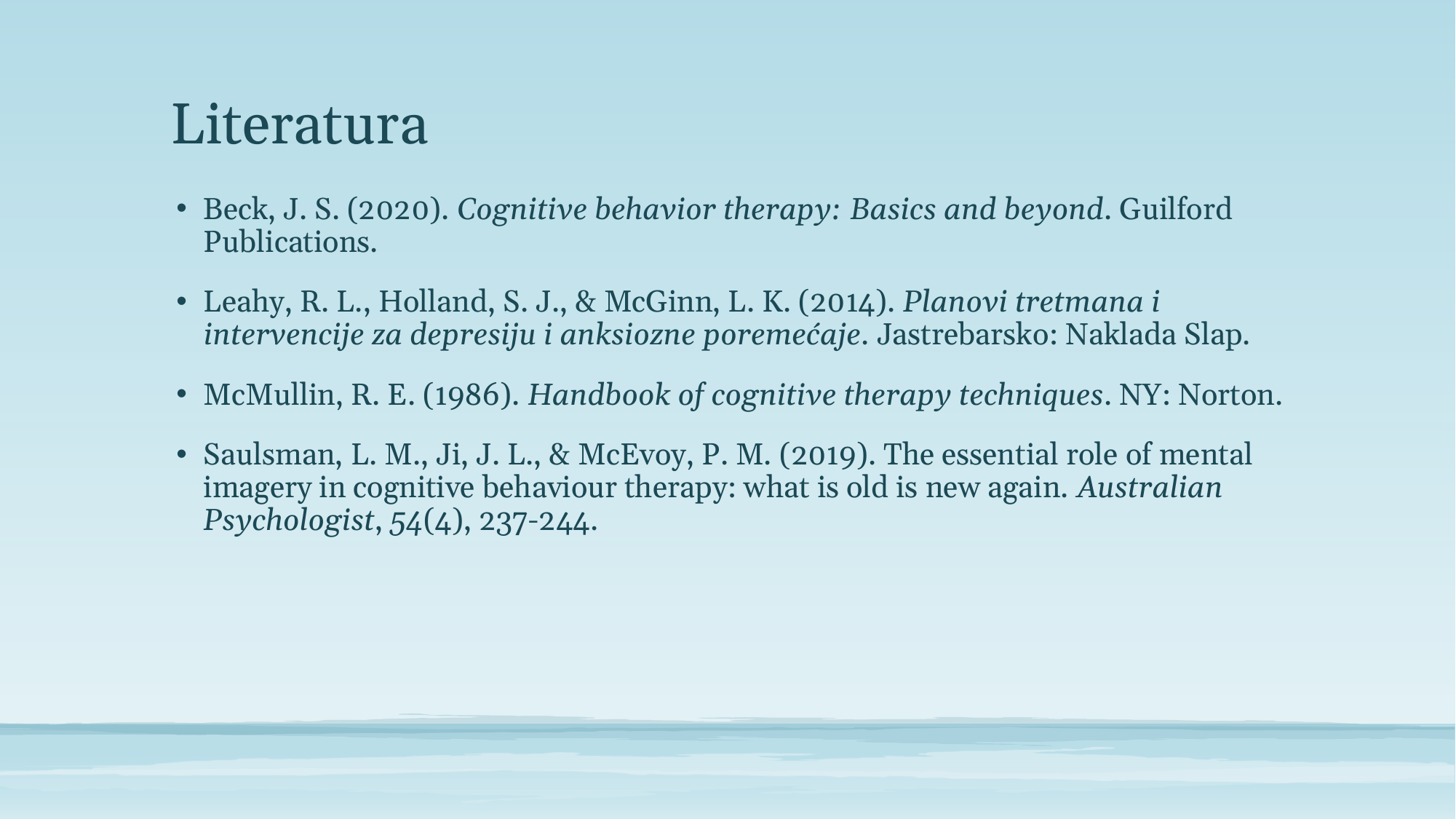

# Literatura
Beck, J. S. (2020). Cognitive behavior therapy: Basics and beyond. Guilford Publications.
Leahy, R. L., Holland, S. J., & McGinn, L. K. (2014). Planovi tretmana i intervencije za depresiju i anksiozne poremećaje. Jastrebarsko: Naklada Slap.
McMullin, R. E. (1986). Handbook of cognitive therapy techniques. NY: Norton.
Saulsman, L. M., Ji, J. L., & McEvoy, P. M. (2019). The essential role of mental imagery in cognitive behaviour therapy: what is old is new again. Australian Psychologist, 54(4), 237-244.